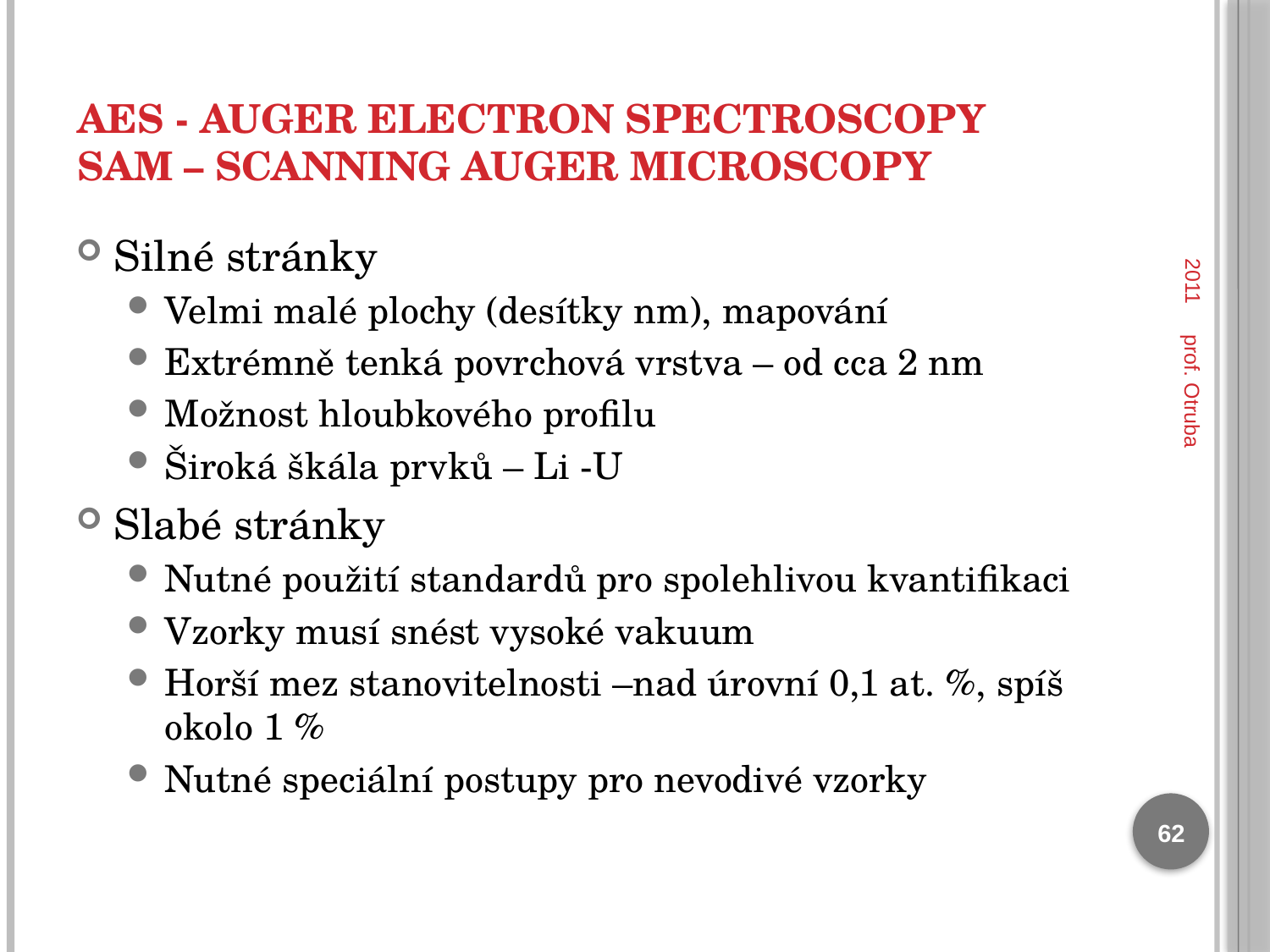

# AES - Auger electron spectroscopy SAM – scanning Auger microscopy
2011
Silné stránky
Velmi malé plochy (desítky nm), mapování
Extrémně tenká povrchová vrstva – od cca 2 nm
Možnost hloubkového profilu
Široká škála prvků – Li -U
Slabé stránky
Nutné použití standardů pro spolehlivou kvantifikaci
Vzorky musí snést vysoké vakuum
Horší mez stanovitelnosti –nad úrovní 0,1 at. %, spíš okolo 1 %
Nutné speciální postupy pro nevodivé vzorky

prof. Otruba
62